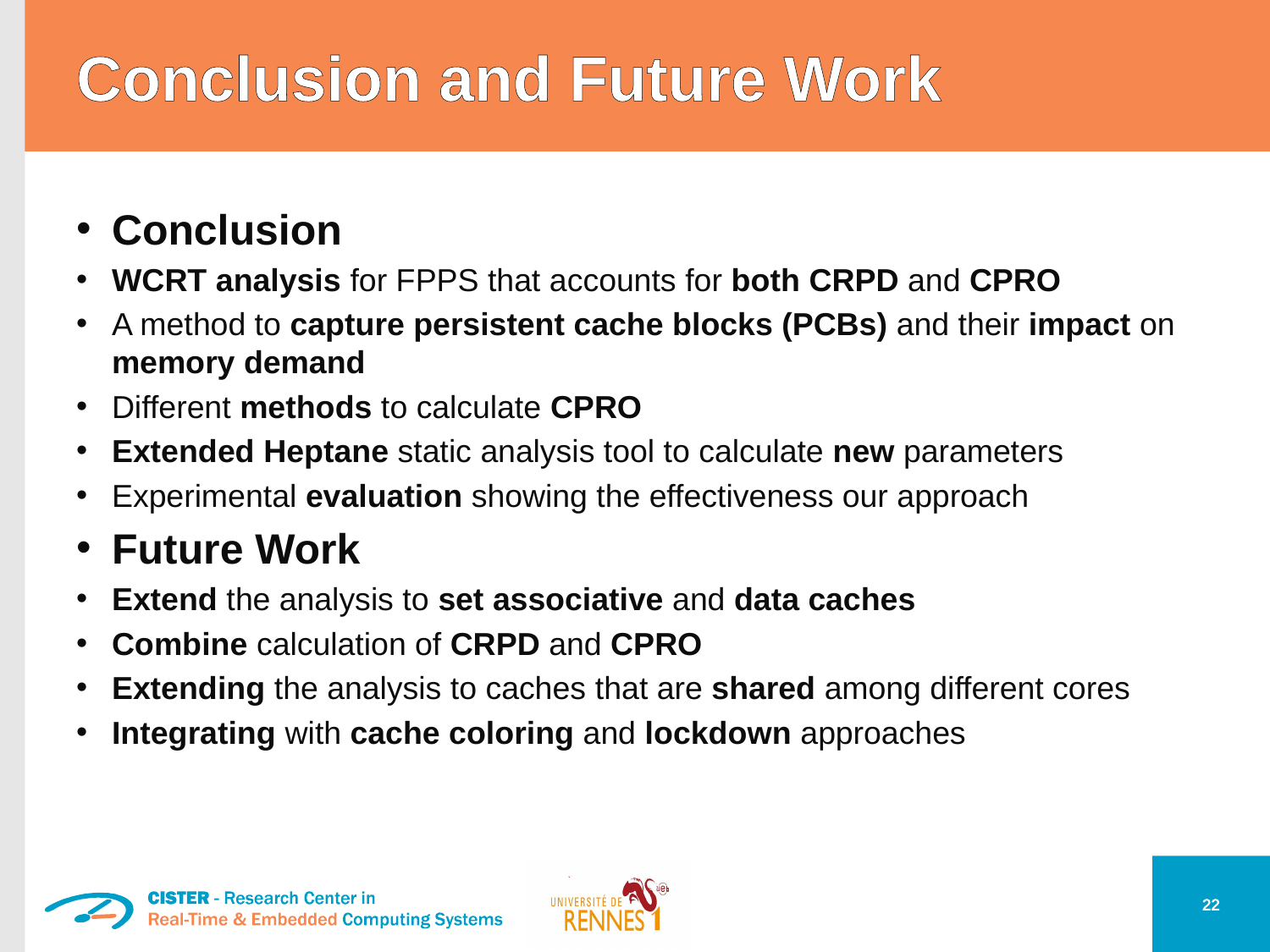

# Conclusion and Future Work
Conclusion
WCRT analysis for FPPS that accounts for both CRPD and CPRO
A method to capture persistent cache blocks (PCBs) and their impact on memory demand
Different methods to calculate CPRO
Extended Heptane static analysis tool to calculate new parameters
Experimental evaluation showing the effectiveness our approach
Future Work
Extend the analysis to set associative and data caches
Combine calculation of CRPD and CPRO
Extending the analysis to caches that are shared among different cores
Integrating with cache coloring and lockdown approaches

22